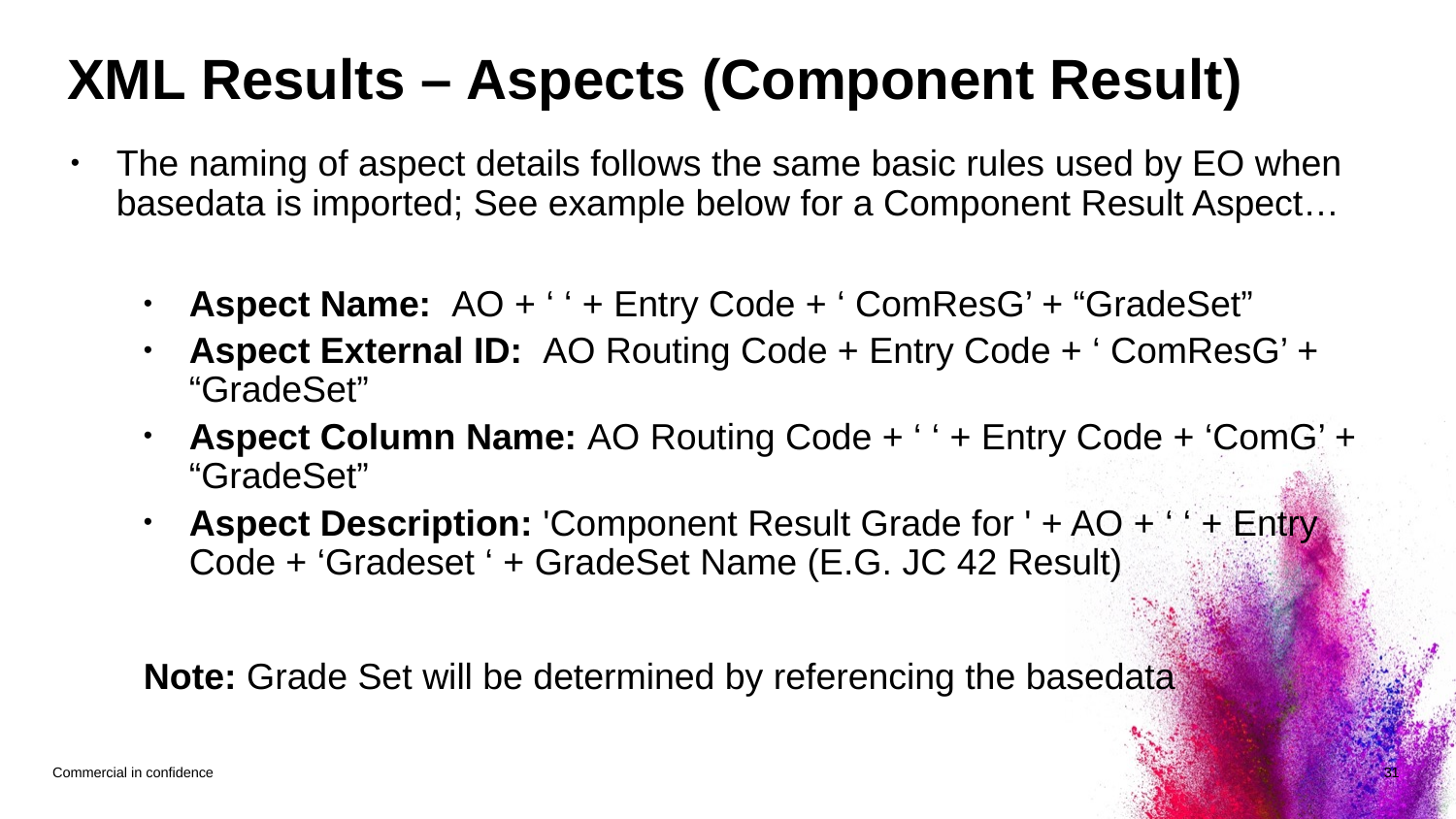

# XML Results – Aspects (Component Result)
The naming of aspect details follows the same basic rules used by EO when basedata is imported; See example below for a Component Result Aspect…

Aspect Name:  AO + ‘ ‘ + Entry Code + ‘ ComResG’ + “GradeSet”
Aspect External ID:  AO Routing Code + Entry Code + ‘ ComResG’ + “GradeSet”
Aspect Column Name: AO Routing Code + ‘ ‘ + Entry Code + ‘ComG’ + “GradeSet”
Aspect Description: 'Component Result Grade for ' + AO + ‘ ‘ + Entry Code + ‘Gradeset ‘ + GradeSet Name (E.G. JC 42 Result)

Note: Grade Set will be determined by referencing the basedata

Commercial in confidence
31